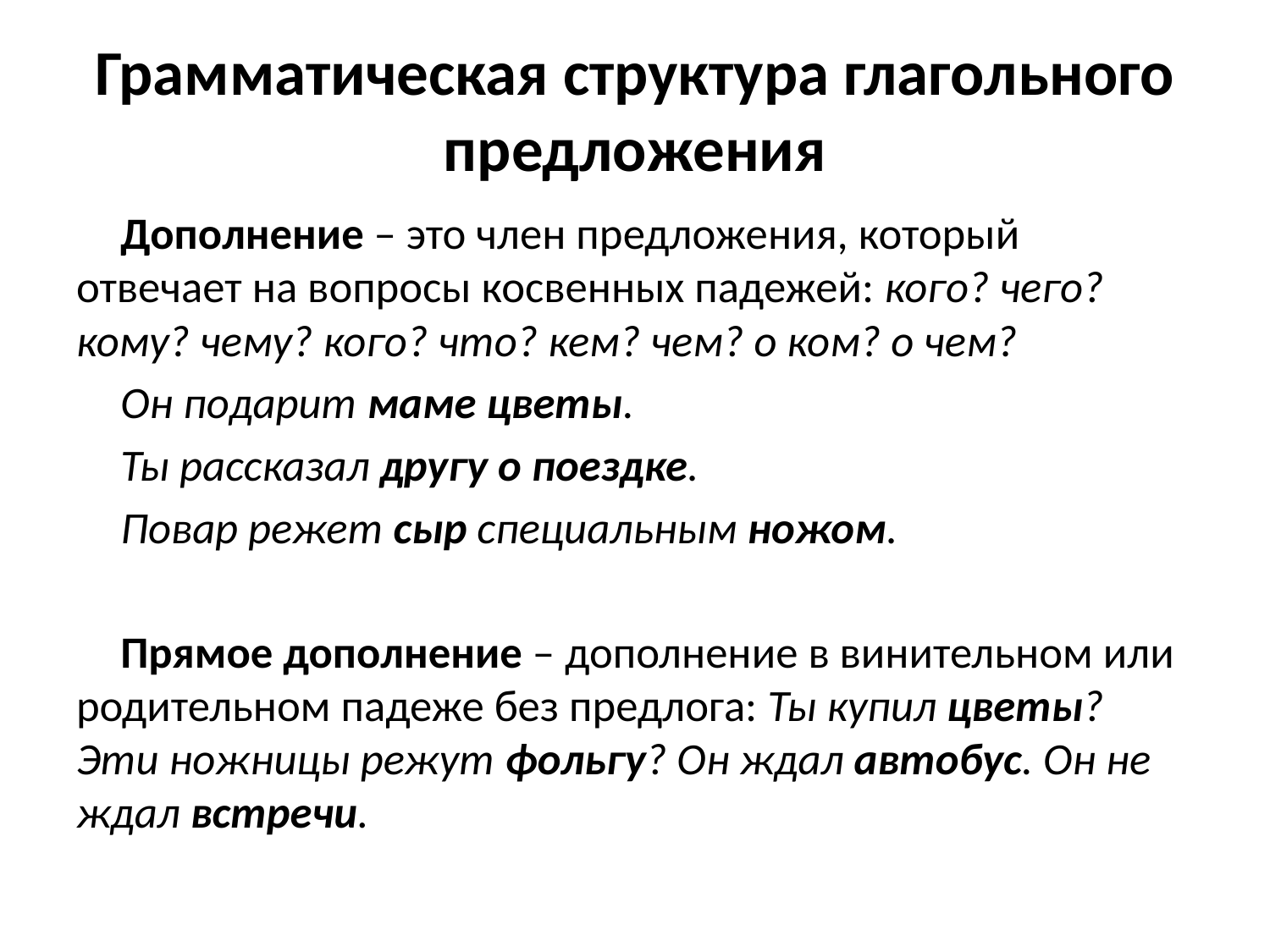

# Грамматическая структура глагольного предложения
Дополнение – это член предложения, который отвечает на вопросы косвенных падежей: кого? чего? кому? чему? кого? что? кем? чем? о ком? о чем?
Он подарит маме цветы.
Ты рассказал другу о поездке.
Повар режет сыр специальным ножом.

Прямое дополнение – дополнение в винительном или родительном падеже без предлога: Ты купил цветы? Эти ножницы режут фольгу? Он ждал автобус. Он не ждал встречи.